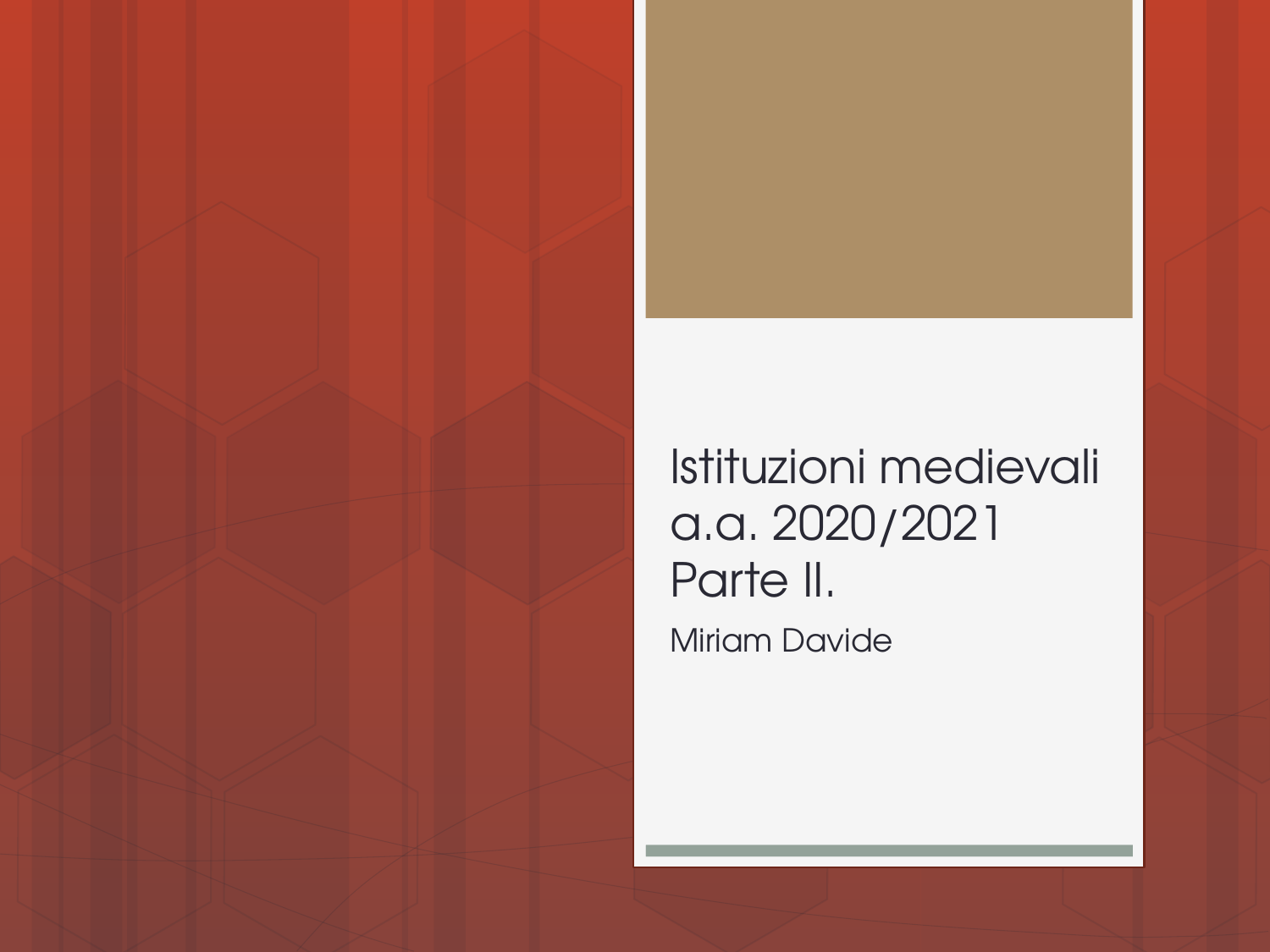

# Istituzioni medievali a.a. 2020/2021 Parte II.
Miriam Davide